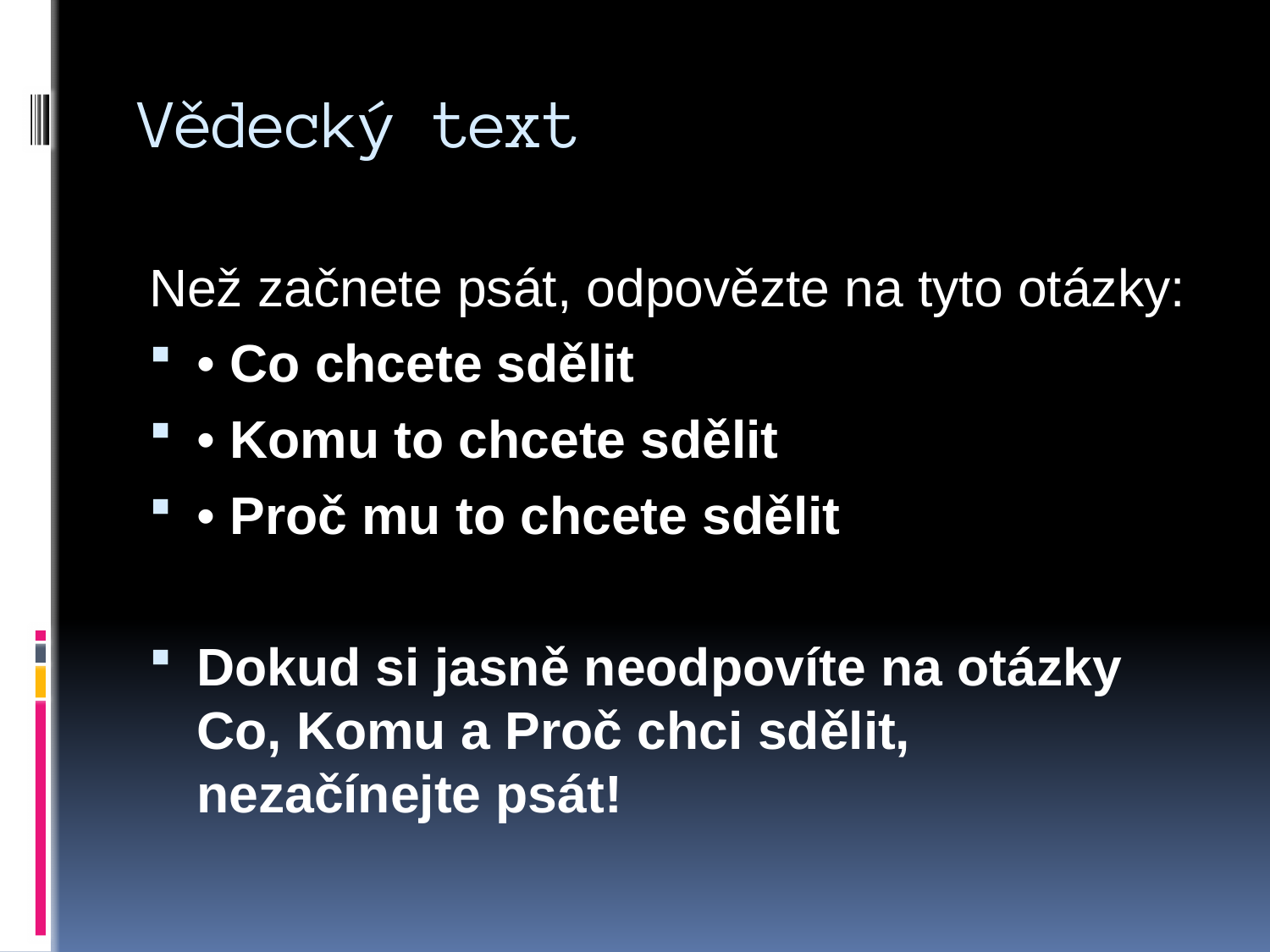

# Vědecký text
Než začnete psát, odpovězte na tyto otázky:
• Co chcete sdělit
• Komu to chcete sdělit
• Proč mu to chcete sdělit

Dokud si jasně neodpovíte na otázky Co, Komu a Proč chci sdělit, nezačínejte psát!